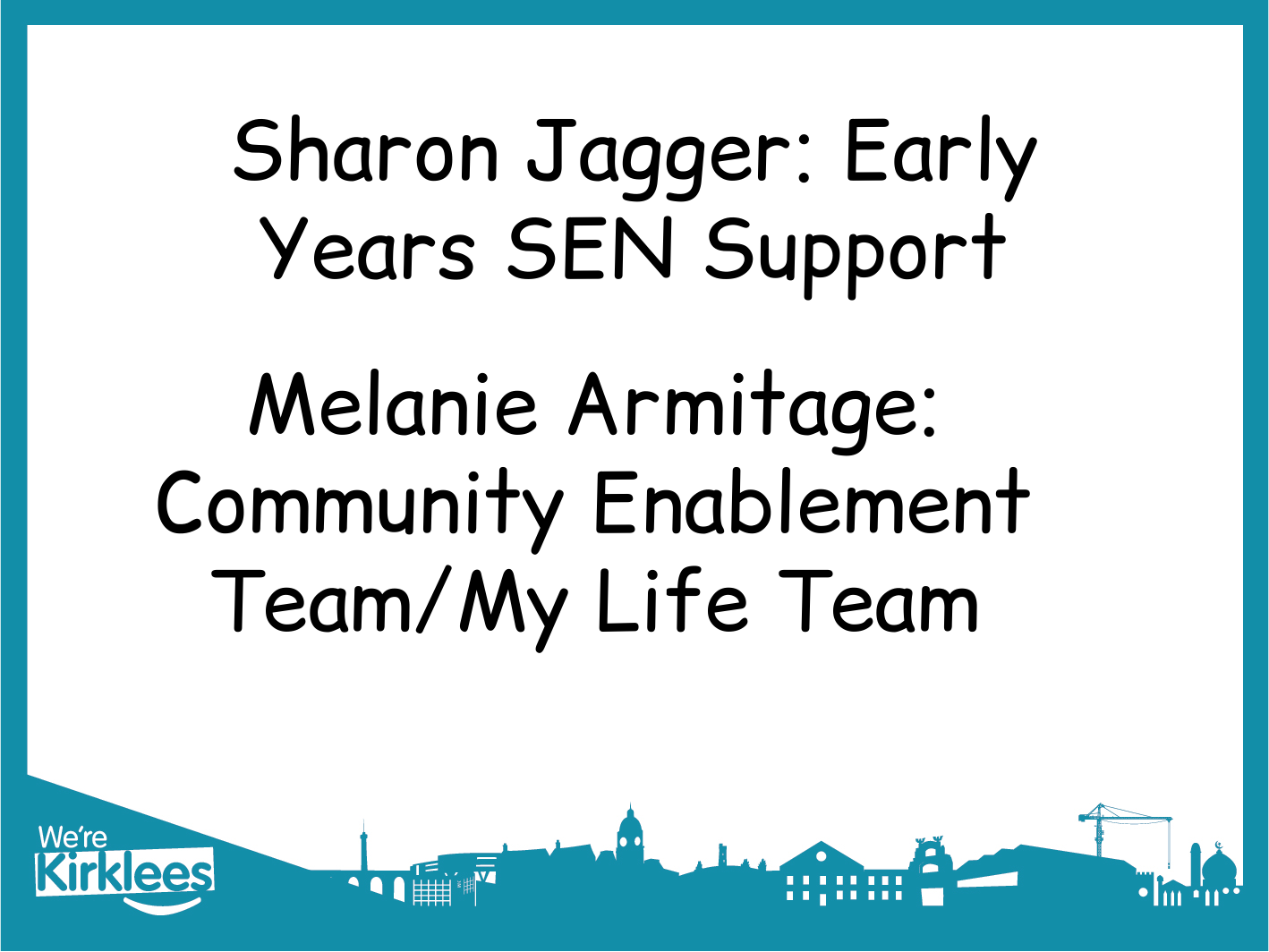

# Sharon Jagger: Early Years SEN Support
Melanie Armitage: Community Enablement Team/My Life Team